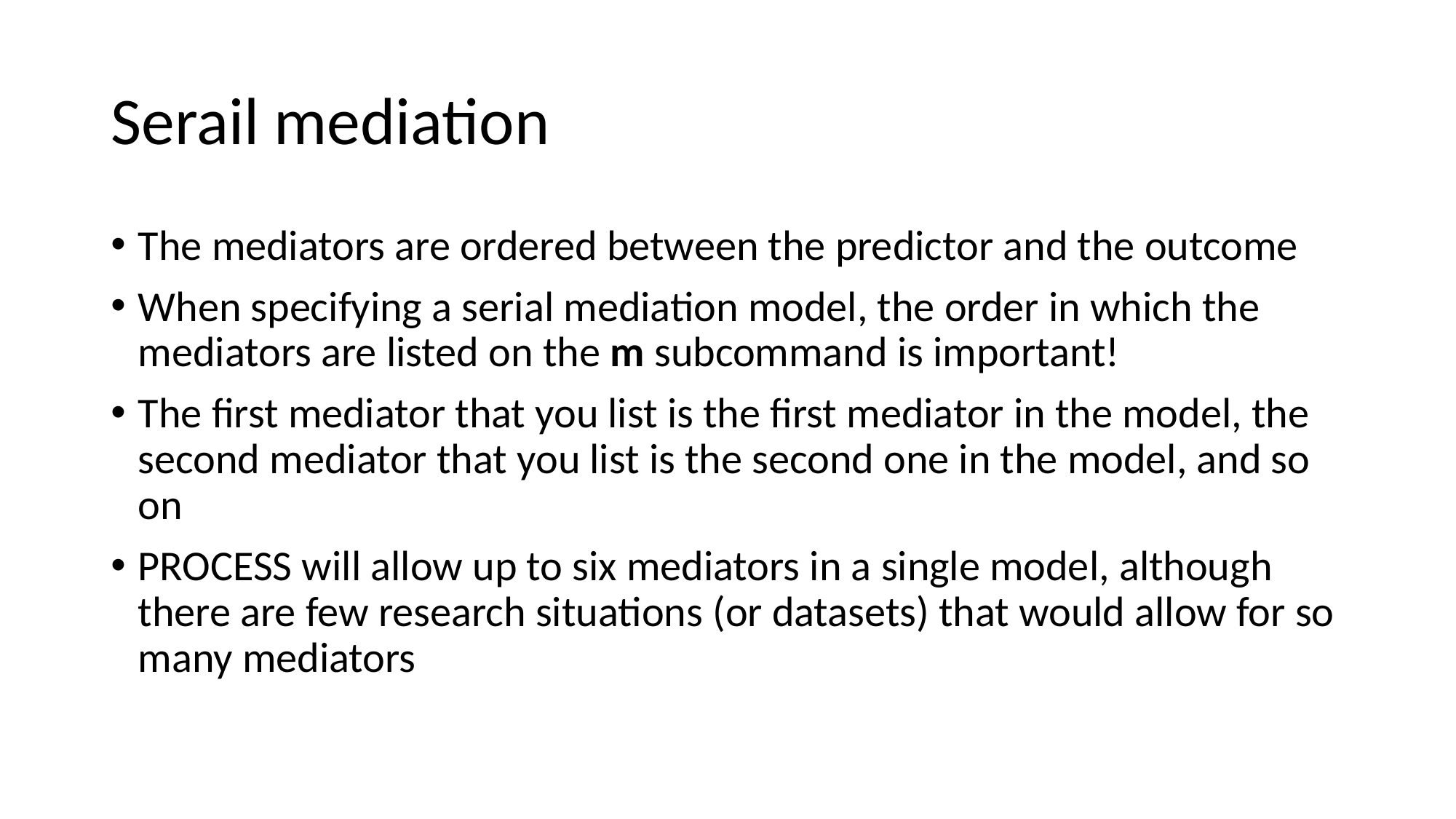

# Serail mediation
The mediators are ordered between the predictor and the outcome
When specifying a serial mediation model, the order in which the mediators are listed on the m subcommand is important!
The first mediator that you list is the first mediator in the model, the second mediator that you list is the second one in the model, and so on
PROCESS will allow up to six mediators in a single model, although there are few research situations (or datasets) that would allow for so many mediators